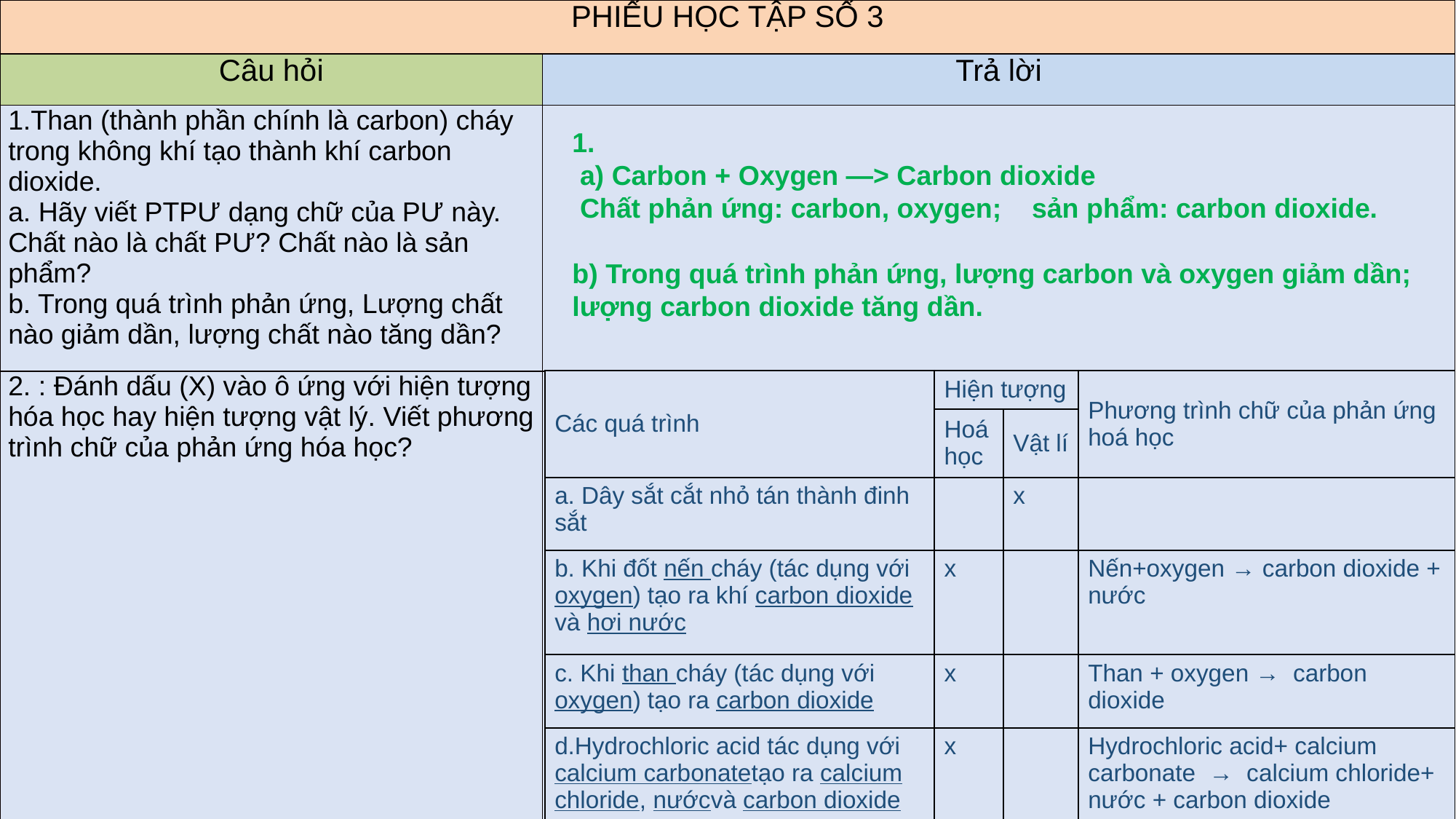

| PHIẾU HỌC TẬP SỐ 3 |  |
| --- | --- |
| Câu hỏi | Trả lời |
| 1.Than (thành phần chính là carbon) cháy trong không khí tạo thành khí carbon dioxide. a. Hãy viết PTPƯ dạng chữ của PƯ này. Chất nào là chất PƯ? Chất nào là sản phẩm? b. Trong quá trình phản ứng, Lượng chất nào giảm dần, lượng chất nào tăng dần? |  |
| 2. : Đánh dấu (X) vào ô ứng với hiện tượng hóa học hay hiện tượng vật lý. Viết phương trình chữ của phản ứng hóa học? |  |
1.
 a) Carbon + Oxygen —> Carbon dioxide
 Chất phản ứng: carbon, oxygen;    sản phẩm: carbon dioxide.

b) Trong quá trình phản ứng, lượng carbon và oxygen giảm dần; lượng carbon dioxide tăng dần.
| Các quá trình | Hiện tượng |  | Phương trình chữ của phản ứng hoá học |
| --- | --- | --- | --- |
|  | Hoá học | Vật lí |  |
| a. Dây sắt cắt nhỏ tán thành đinh sắt |  | x |  |
| b. Khi đốt nến cháy (tác dụng với oxygen) tạo ra khí carbon dioxide và hơi nước | x |  | Nến+oxygen → carbon dioxide + nước |
| c. Khi than cháy (tác dụng với oxygen) tạo ra carbon dioxide | x |  | Than + oxygen → carbon dioxide |
| d.Hydrochloric acid tác dụng với calcium carbonatetạo ra calcium chloride, nướcvà carbon dioxide | x |  | Hydrochloric acid+ calcium carbonate → calcium chloride+ nước + carbon dioxide |